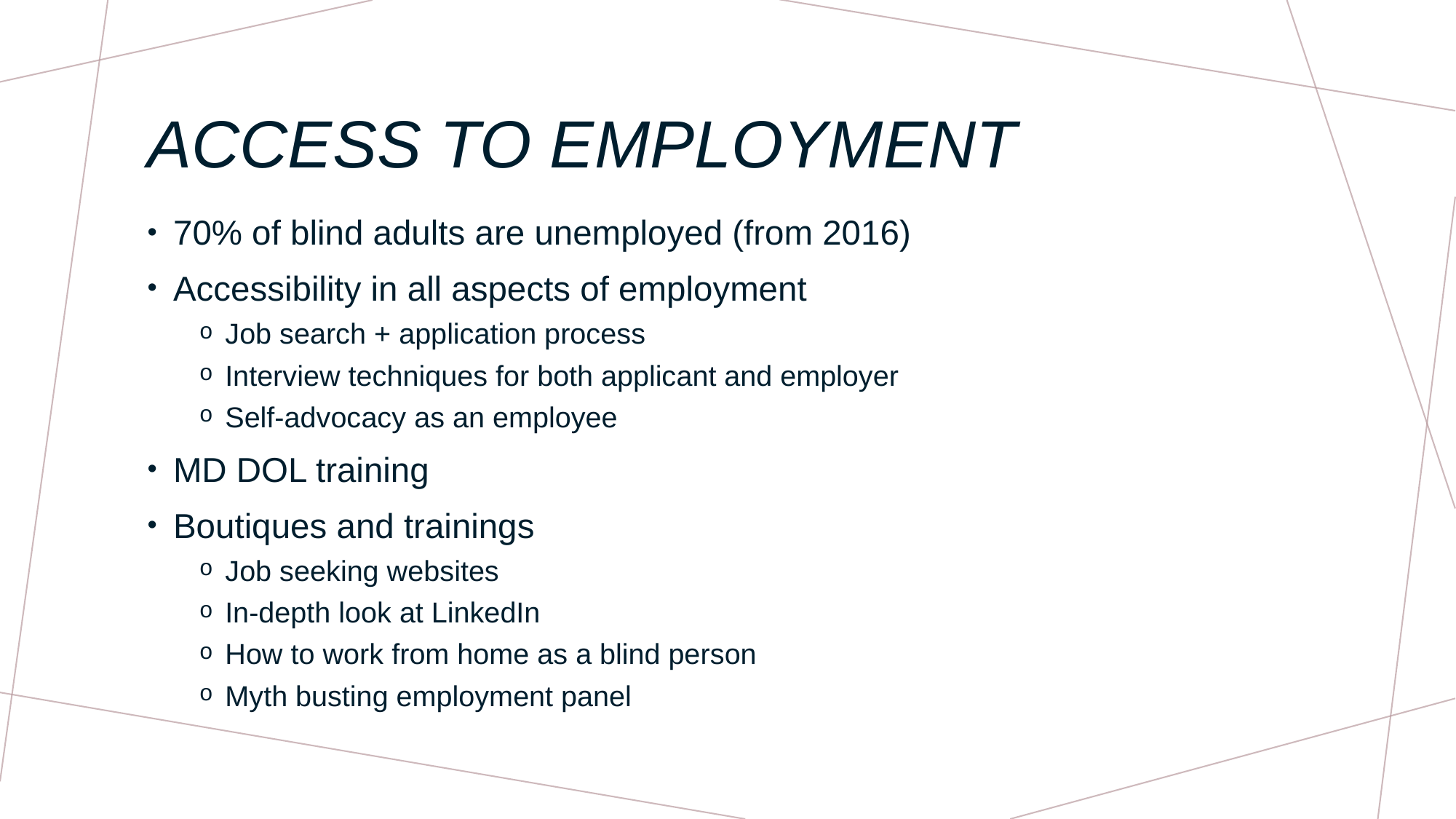

# Access to Employment
70% of blind adults are unemployed (from 2016)
Accessibility in all aspects of employment
Job search + application process
Interview techniques for both applicant and employer
Self-advocacy as an employee
MD DOL training
Boutiques and trainings
Job seeking websites
In-depth look at LinkedIn
How to work from home as a blind person
Myth busting employment panel